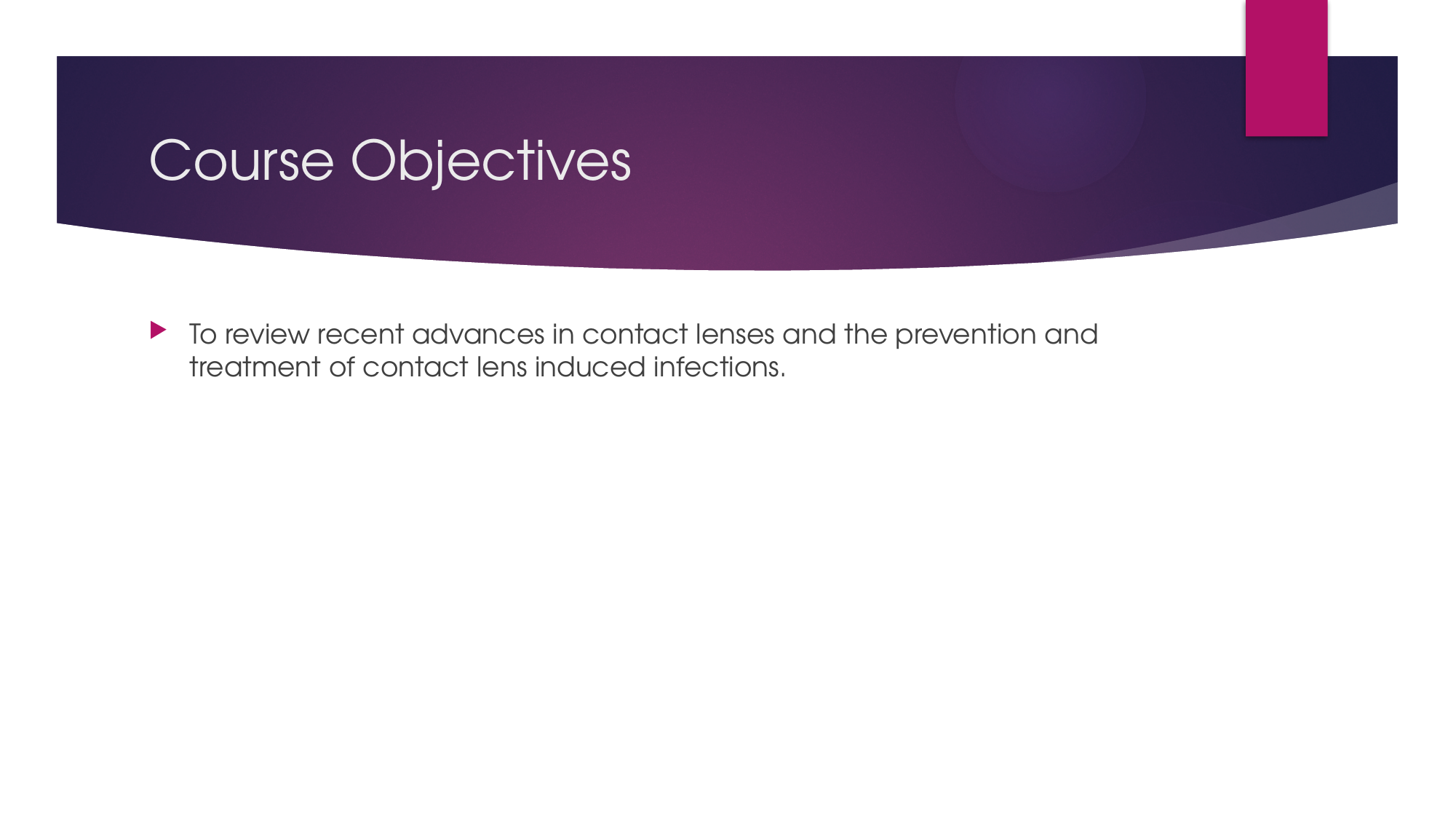

# Course Objectives
To review recent advances in contact lenses and the prevention and treatment of contact lens induced infections.